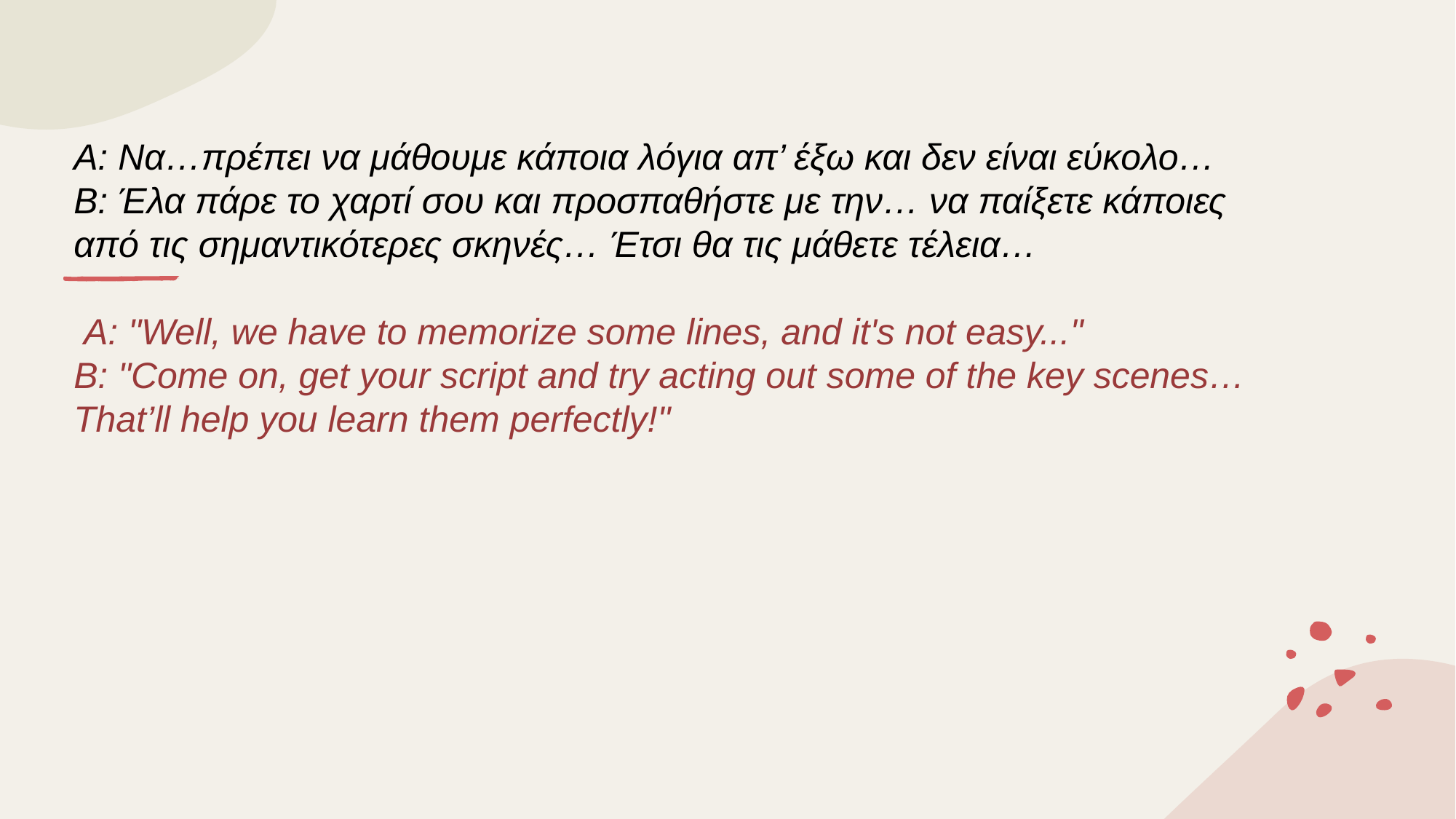

# Α: Να…πρέπει να μάθουμε κάποια λόγια απ’ έξω και δεν είναι εύκολο… Β: Έλα πάρε το χαρτί σου και προσπαθήστε με την… να παίξετε κάποιες από τις σημαντικότερες σκηνές… Έτσι θα τις μάθετε τέλεια… A: "Well, we have to memorize some lines, and it's not easy..." B: "Come on, get your script and try acting out some of the key scenes… That’ll help you learn them perfectly!"